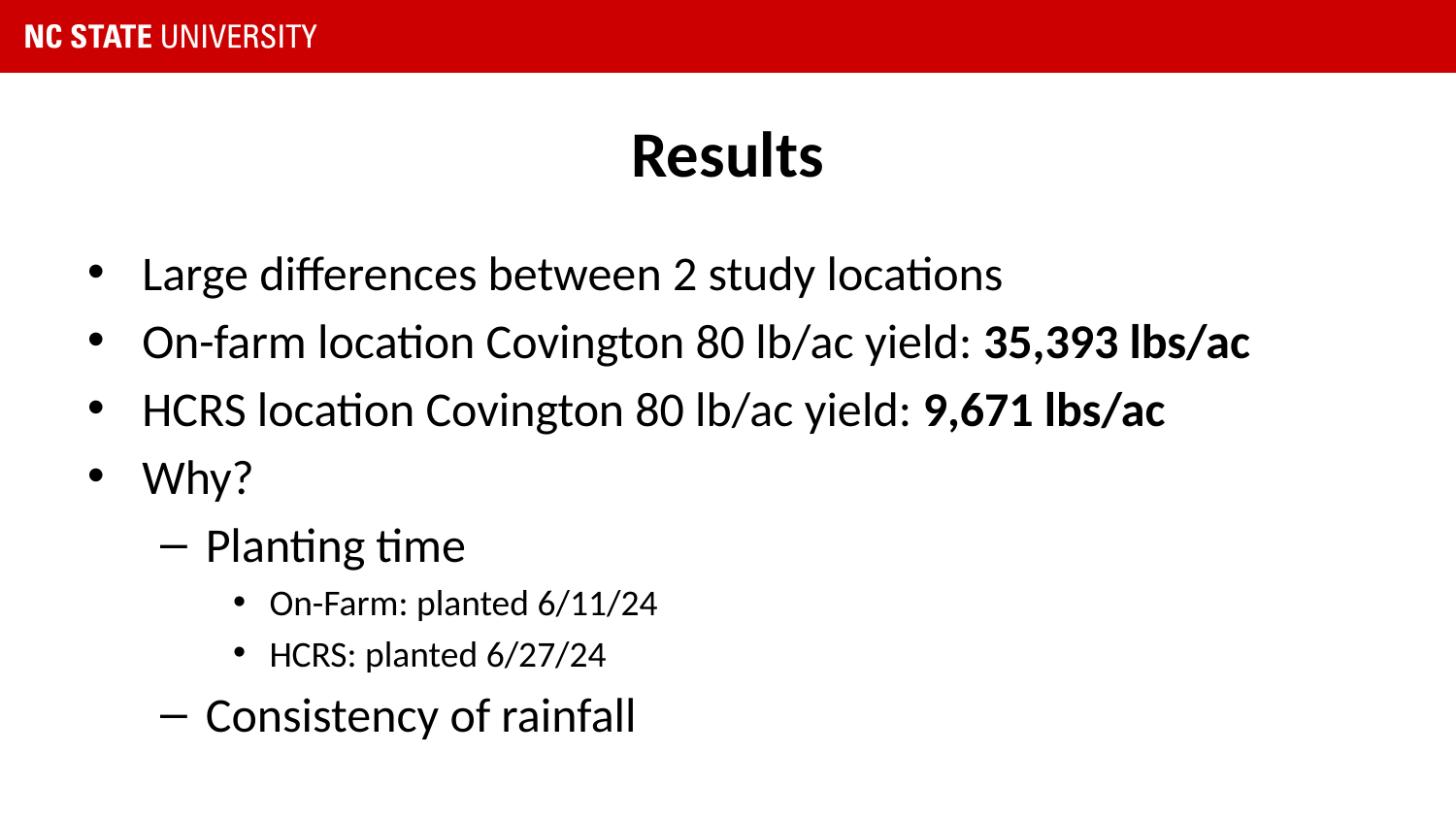

# Results
Large differences between 2 study locations
On-farm location Covington 80 lb/ac yield: 35,393 lbs/ac
HCRS location Covington 80 lb/ac yield: 9,671 lbs/ac
Why?
Planting time
On-Farm: planted 6/11/24
HCRS: planted 6/27/24
Consistency of rainfall